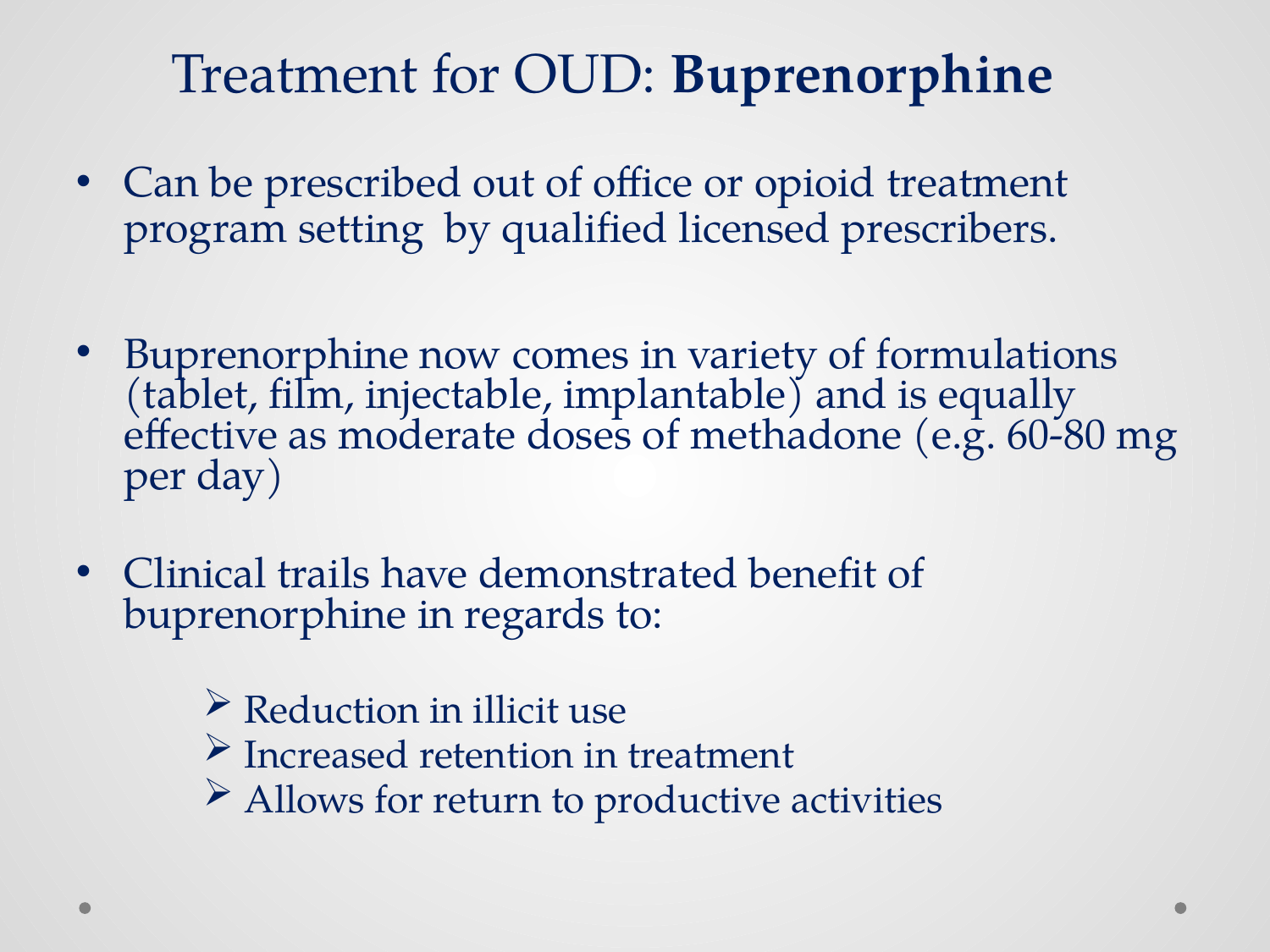

Treatment for OUD: Buprenorphine
Can be prescribed out of office or opioid treatment program setting  by qualified licensed prescribers.

Buprenorphine now comes in variety of formulations (tablet, film, injectable, implantable) and is equally effective as moderate doses of methadone (e.g. 60-80 mg per day)

Clinical trails have demonstrated benefit of buprenorphine in regards to:

 Reduction in illicit use
 Increased retention in treatment
 Allows for return to productive activities